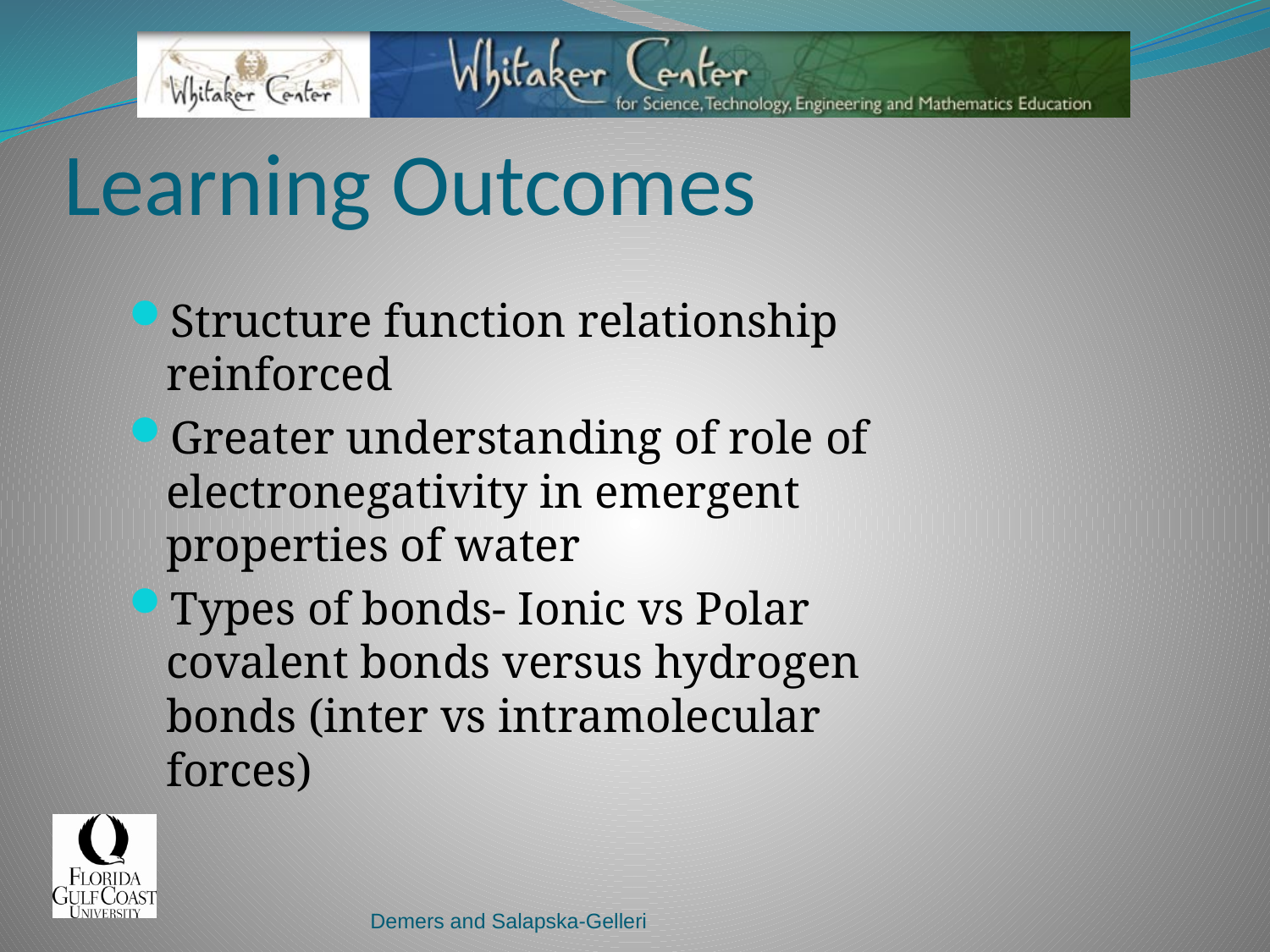

# Learning Outcomes
Structure function relationship reinforced
Greater understanding of role of electronegativity in emergent properties of water
Types of bonds- Ionic vs Polar covalent bonds versus hydrogen bonds (inter vs intramolecular forces)
Demers and Salapska-Gelleri